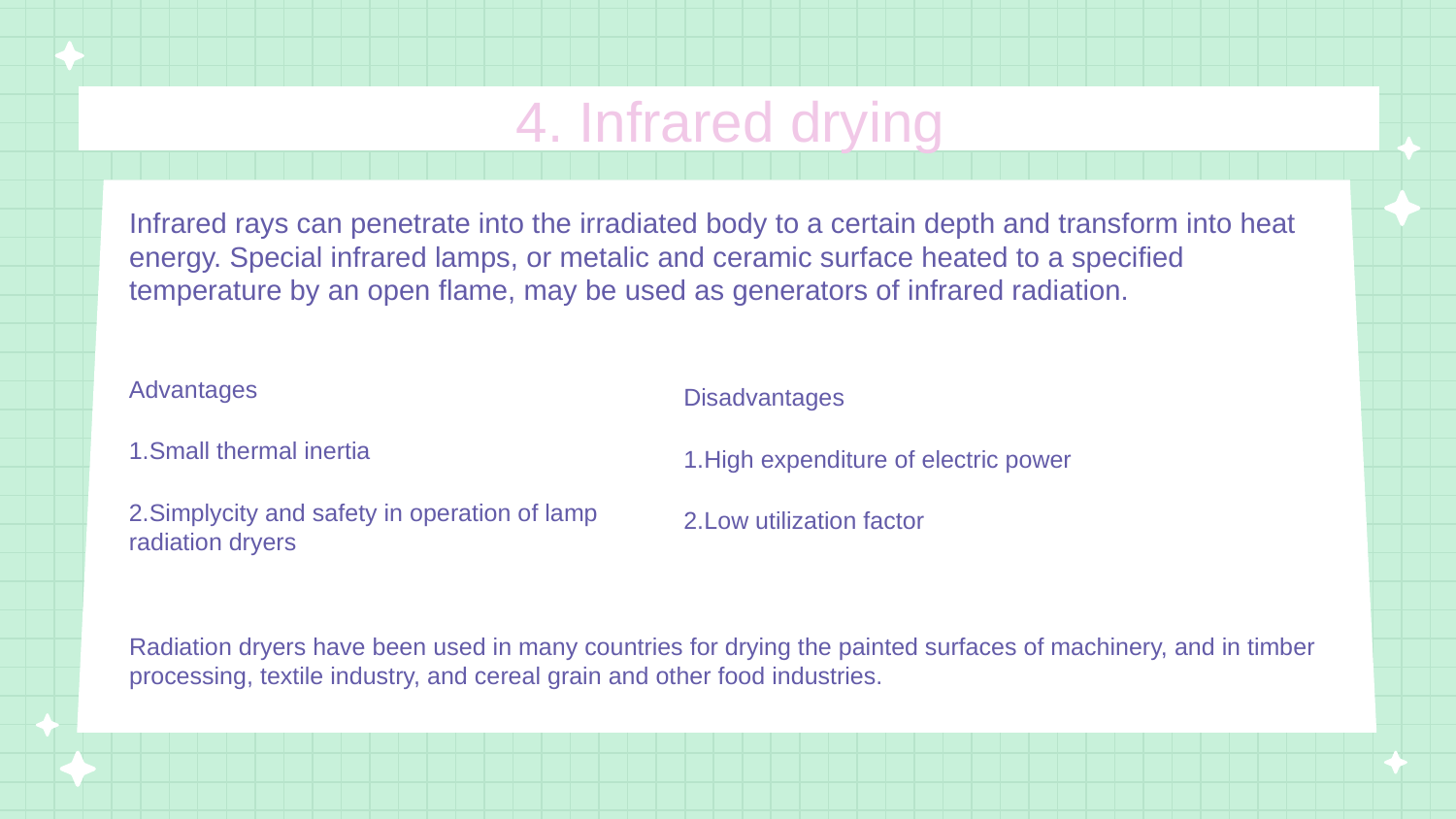

# 4. Infrared drying
Infrared rays can penetrate into the irradiated body to a certain depth and transform into heat energy. Special infrared lamps, or metalic and ceramic surface heated to a specified temperature by an open flame, may be used as generators of infrared radiation.
Disadvantages
High expenditure of electric power
Low utilization factor
Advantages
Small thermal inertia
Simplycity and safety in operation of lamp radiation dryers
Radiation dryers have been used in many countries for drying the painted surfaces of machinery, and in timber processing, textile industry, and cereal grain and other food industries.